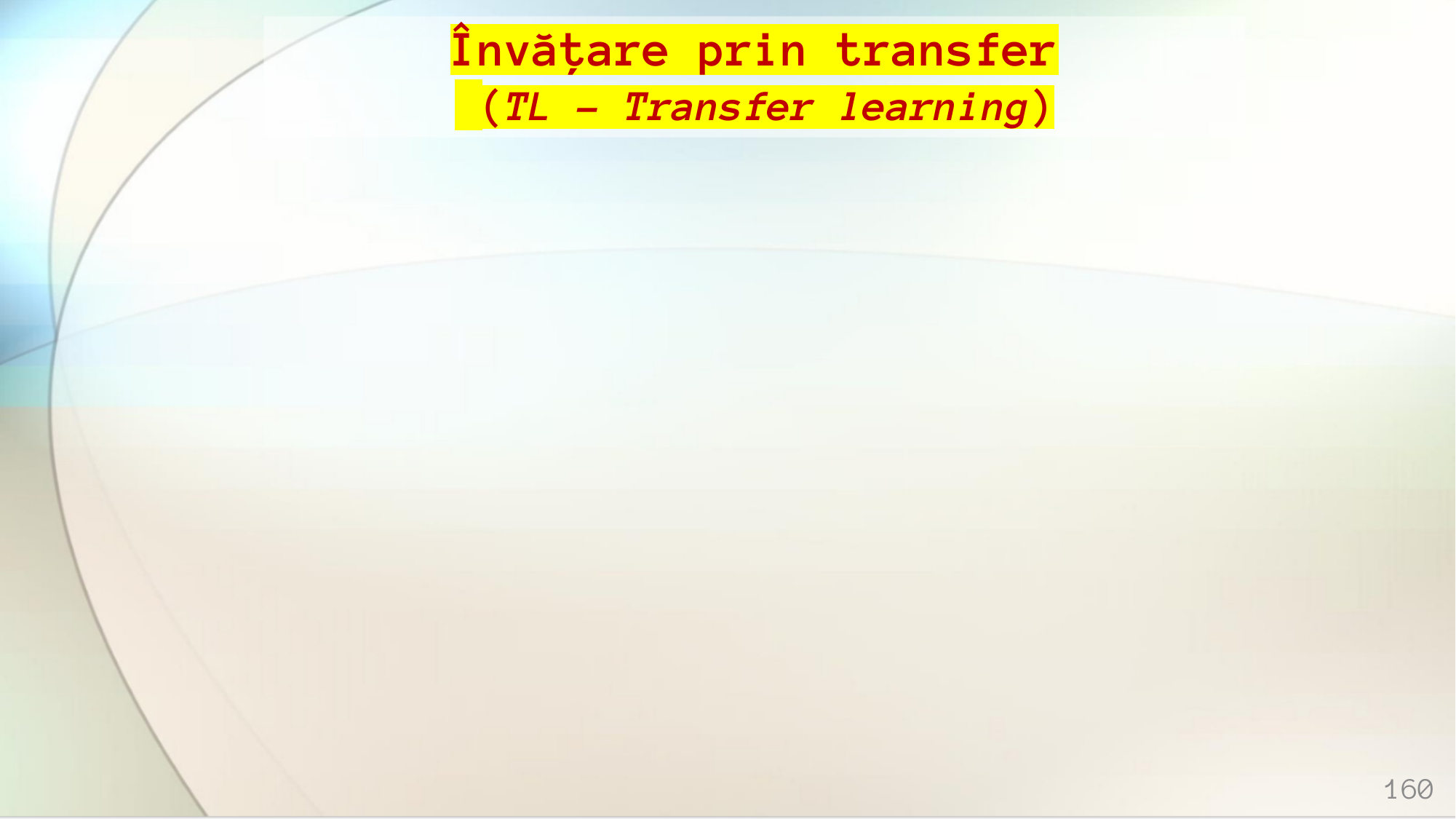

# Învățare prin transfer (TL – Transfer learning)

160